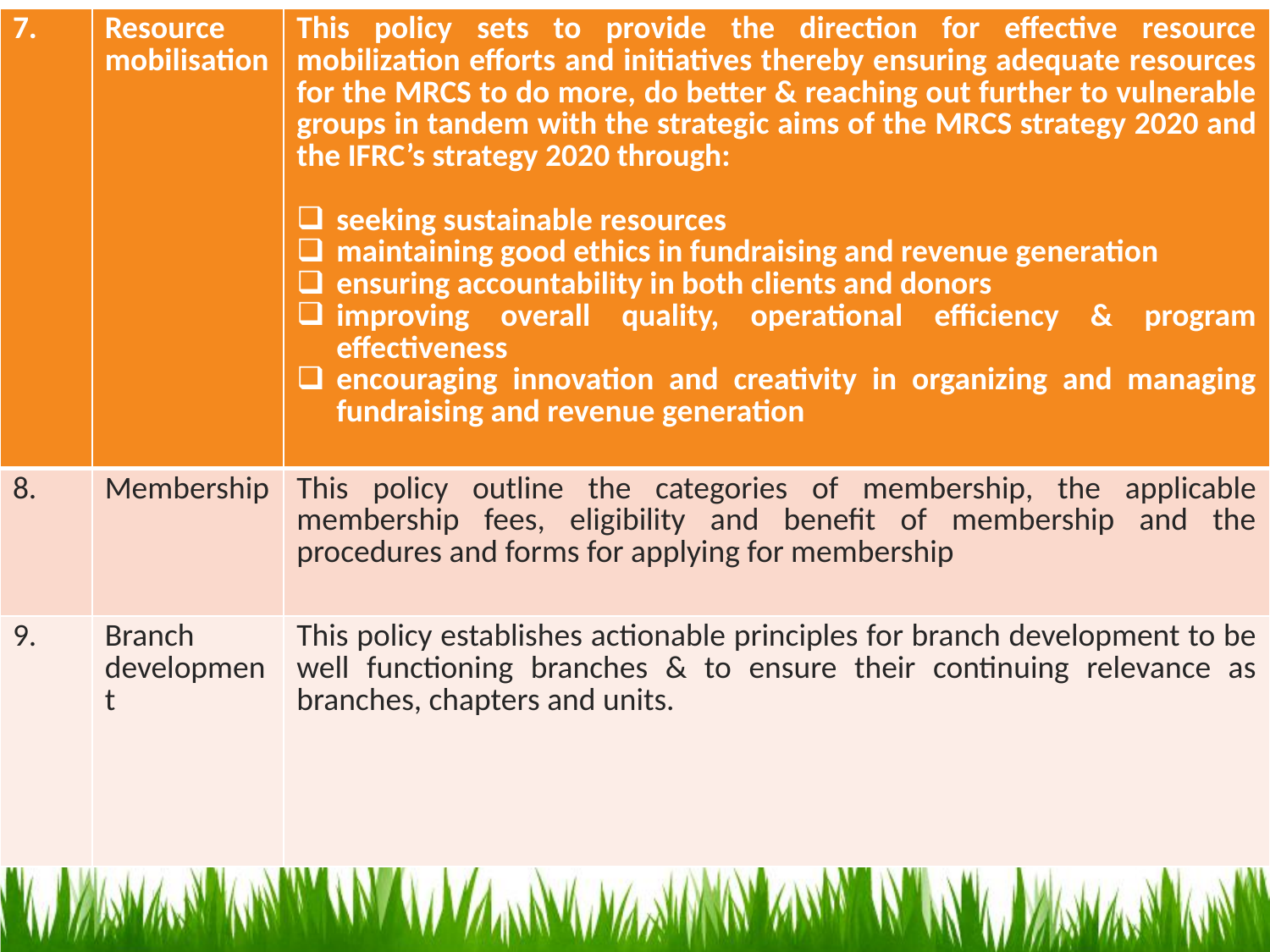

| 7. | Resource mobilisation | This policy sets to provide the direction for effective resource mobilization efforts and initiatives thereby ensuring adequate resources for the MRCS to do more, do better & reaching out further to vulnerable groups in tandem with the strategic aims of the MRCS strategy 2020 and the IFRC’s strategy 2020 through: seeking sustainable resources maintaining good ethics in fundraising and revenue generation ensuring accountability in both clients and donors improving overall quality, operational efficiency & program effectiveness encouraging innovation and creativity in organizing and managing fundraising and revenue generation |
| --- | --- | --- |
| 8. | Membership | This policy outline the categories of membership, the applicable membership fees, eligibility and benefit of membership and the procedures and forms for applying for membership |
| 9. | Branch development | This policy establishes actionable principles for branch development to be well functioning branches & to ensure their continuing relevance as branches, chapters and units. |